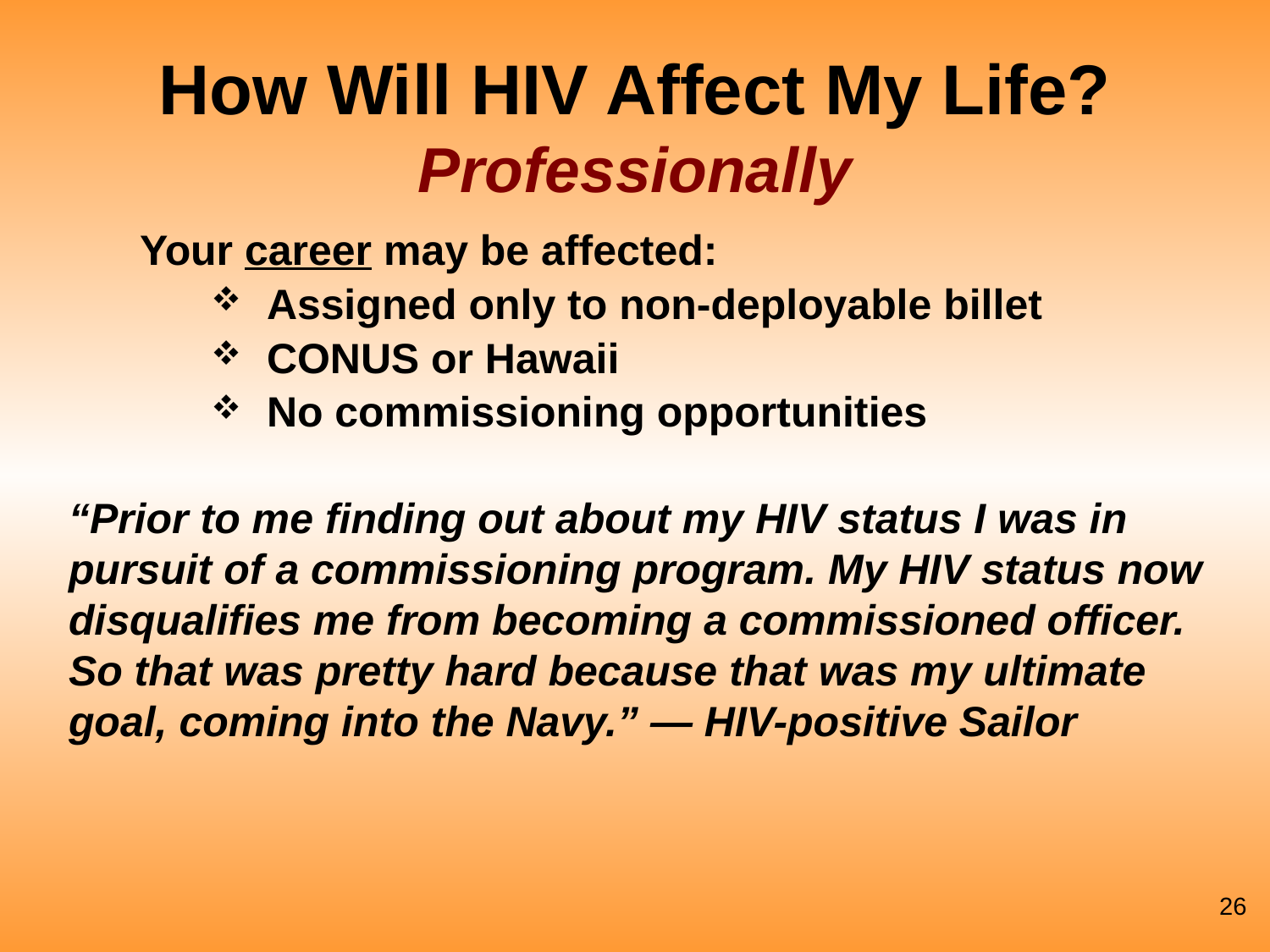

# How Will HIV Affect My Life? Professionally
Your career may be affected:
Assigned only to non-deployable billet
CONUS or Hawaii
No commissioning opportunities
“Prior to me finding out about my HIV status I was in pursuit of a commissioning program. My HIV status now disqualifies me from becoming a commissioned officer. So that was pretty hard because that was my ultimate goal, coming into the Navy.” — HIV-positive Sailor